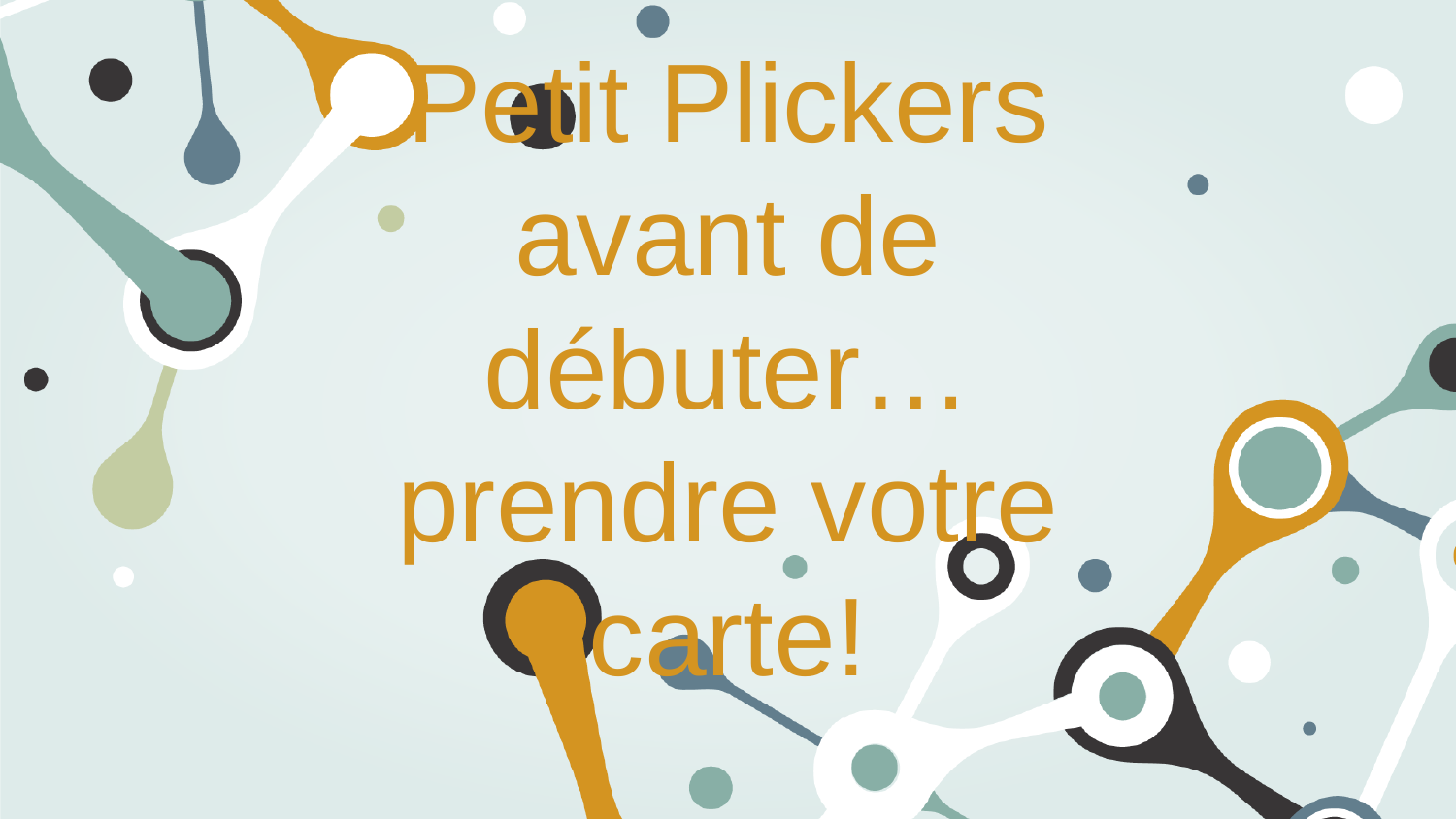

# Petit Plickers avant de débuter… prendre votre carte!